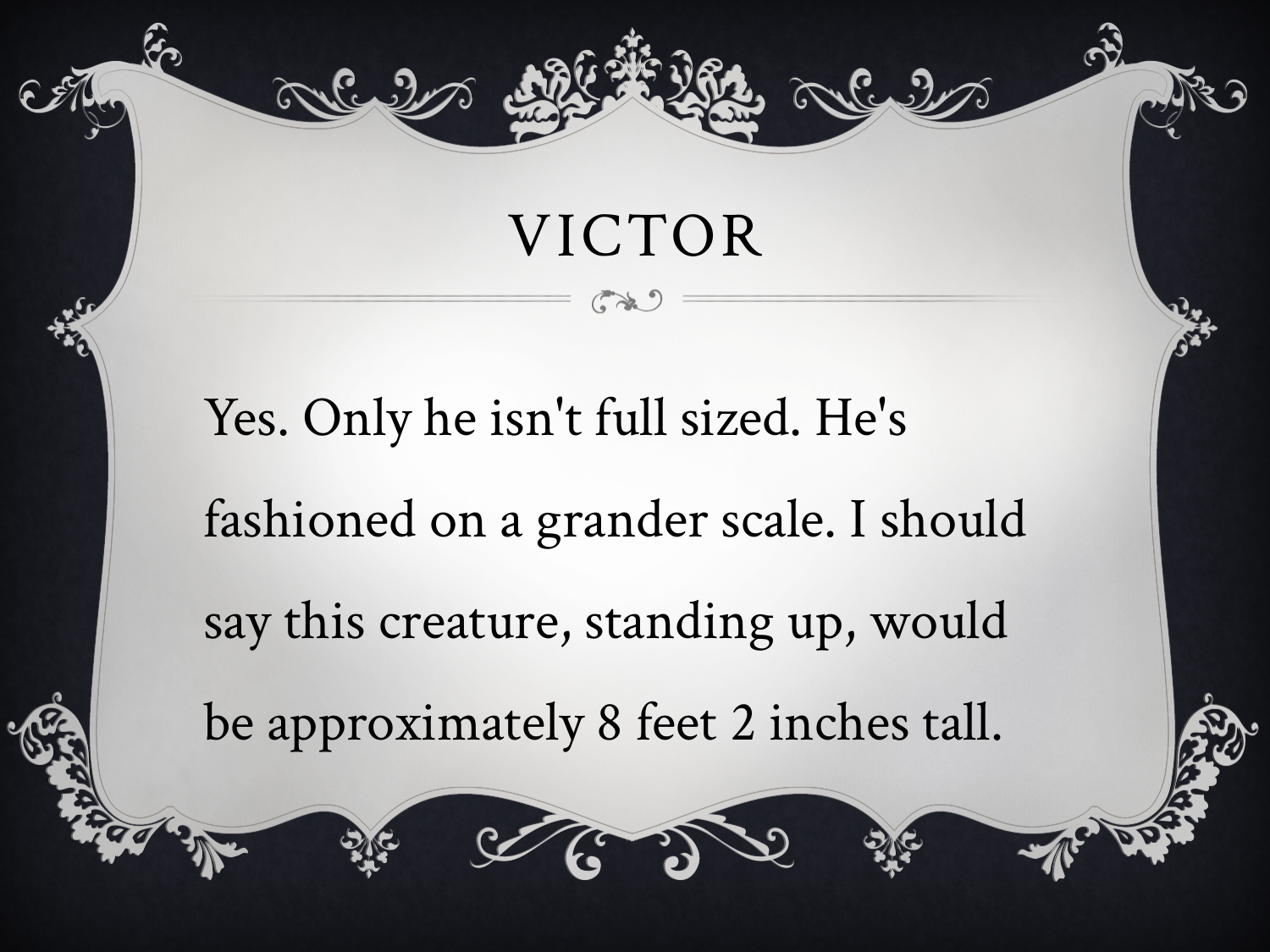

# victor
Yes. Only he isn't full sized. He's fashioned on a grander scale. I should say this creature, standing up, would be approximately 8 feet 2 inches tall.